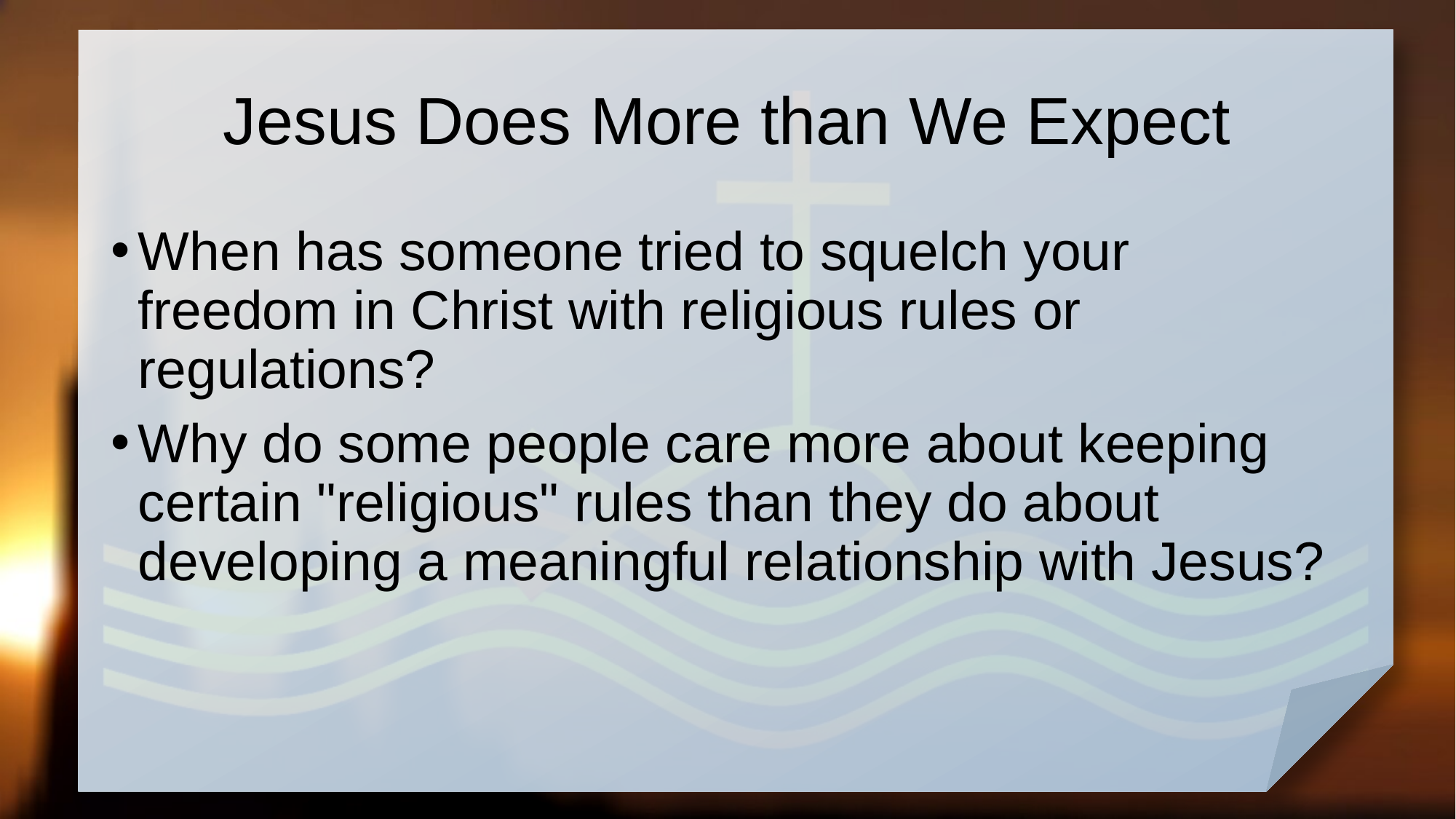

# Jesus Does More than We Expect
When has someone tried to squelch your freedom in Christ with religious rules or regulations?
Why do some people care more about keeping certain "religious" rules than they do about developing a meaningful relationship with Jesus?